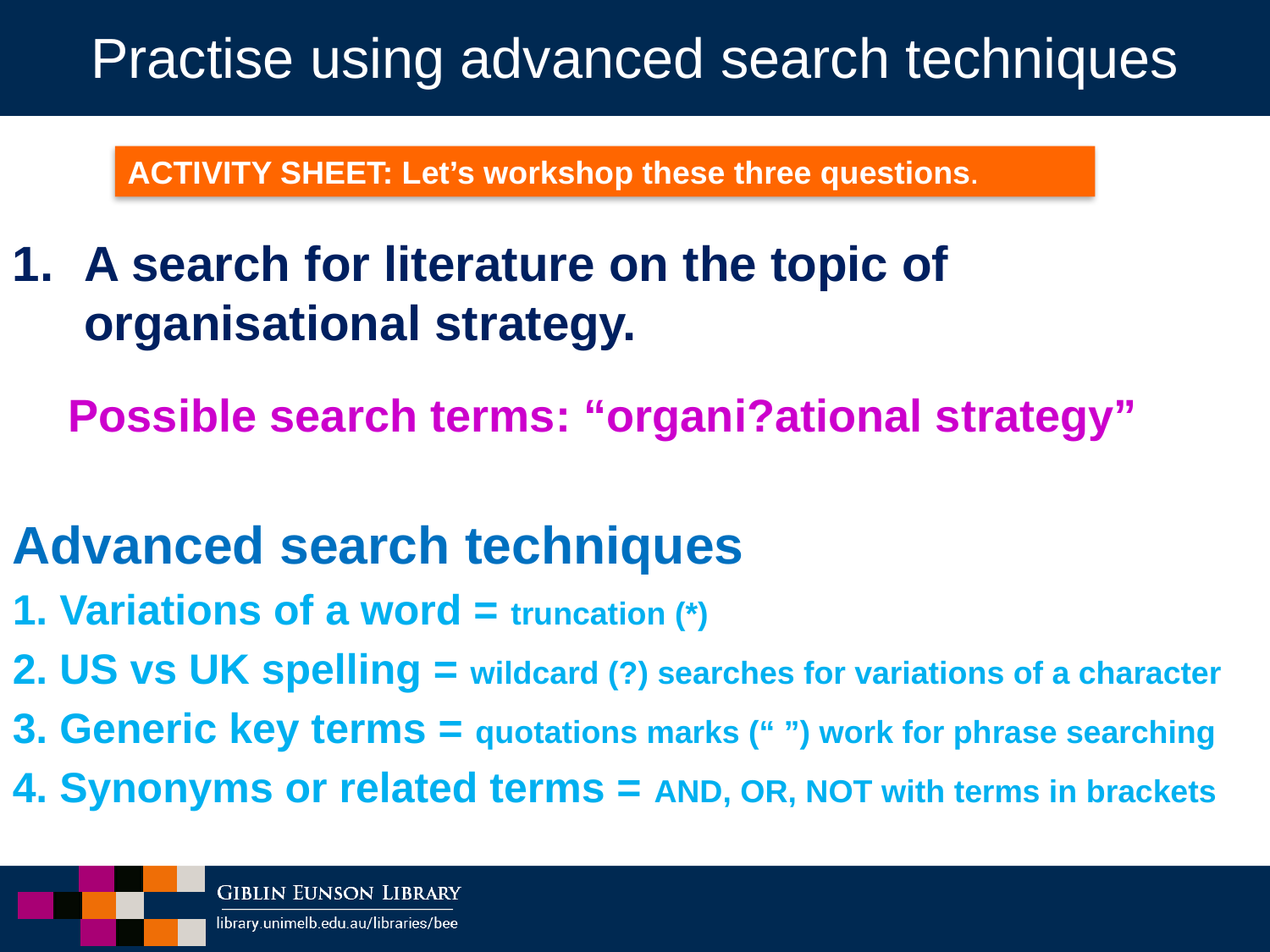

# Practise using advanced search techniques

A search for literature on the topic of organisational strategy.

Possible search terms: “organi?ational strategy”
Advanced search techniques
1. Variations of a word = truncation (*)
2. US vs UK spelling = wildcard (?) searches for variations of a character
3. Generic key terms = quotations marks (“ ”) work for phrase searching
4. Synonyms or related terms = AND, OR, NOT with terms in brackets

ACTIVITY SHEET: Let’s workshop these three questions.